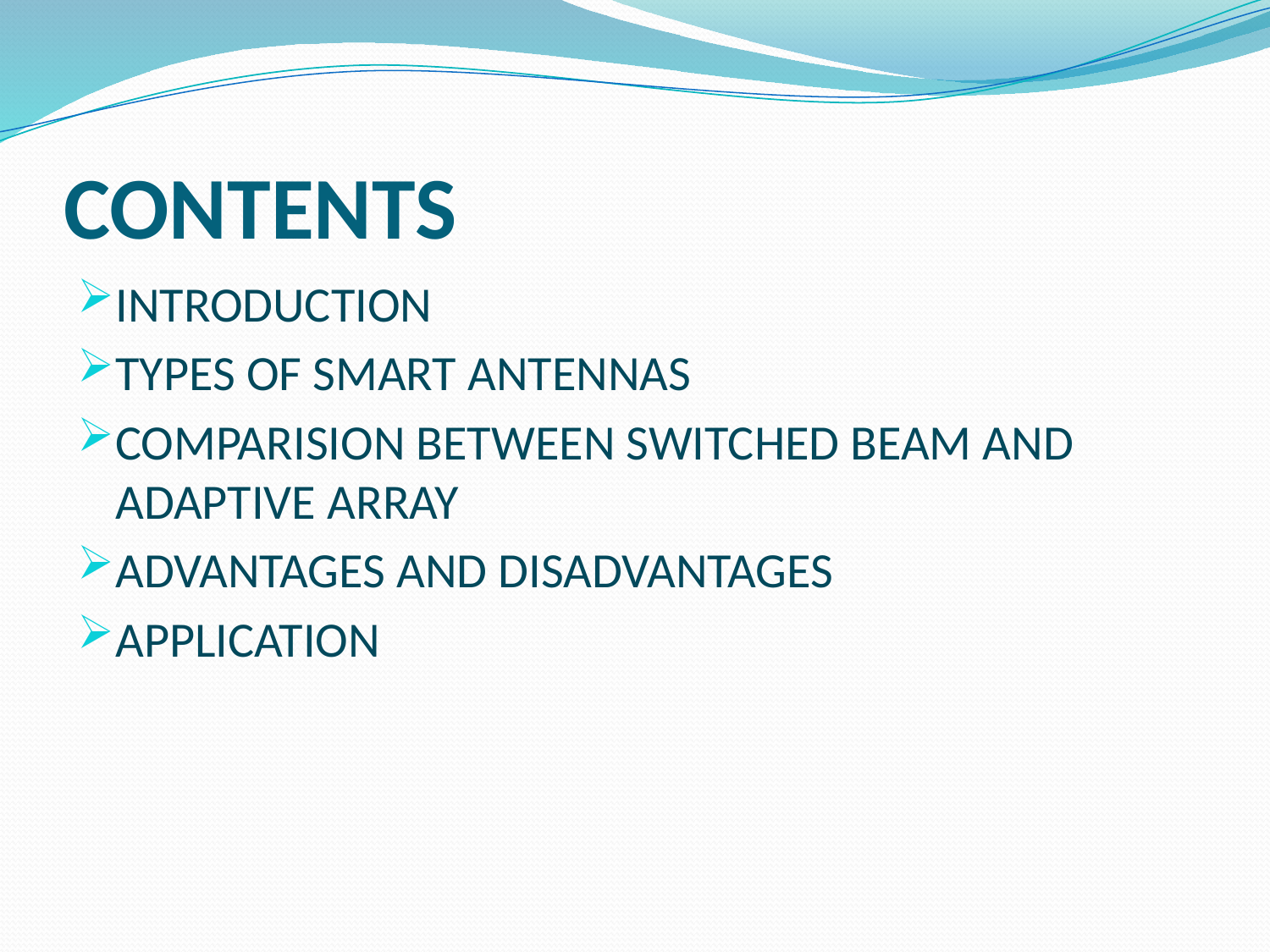

# CONTENTS
INTRODUCTION
TYPES OF SMART ANTENNAS
COMPARISION BETWEEN SWITCHED BEAM AND ADAPTIVE ARRAY
ADVANTAGES AND DISADVANTAGES
APPLICATION